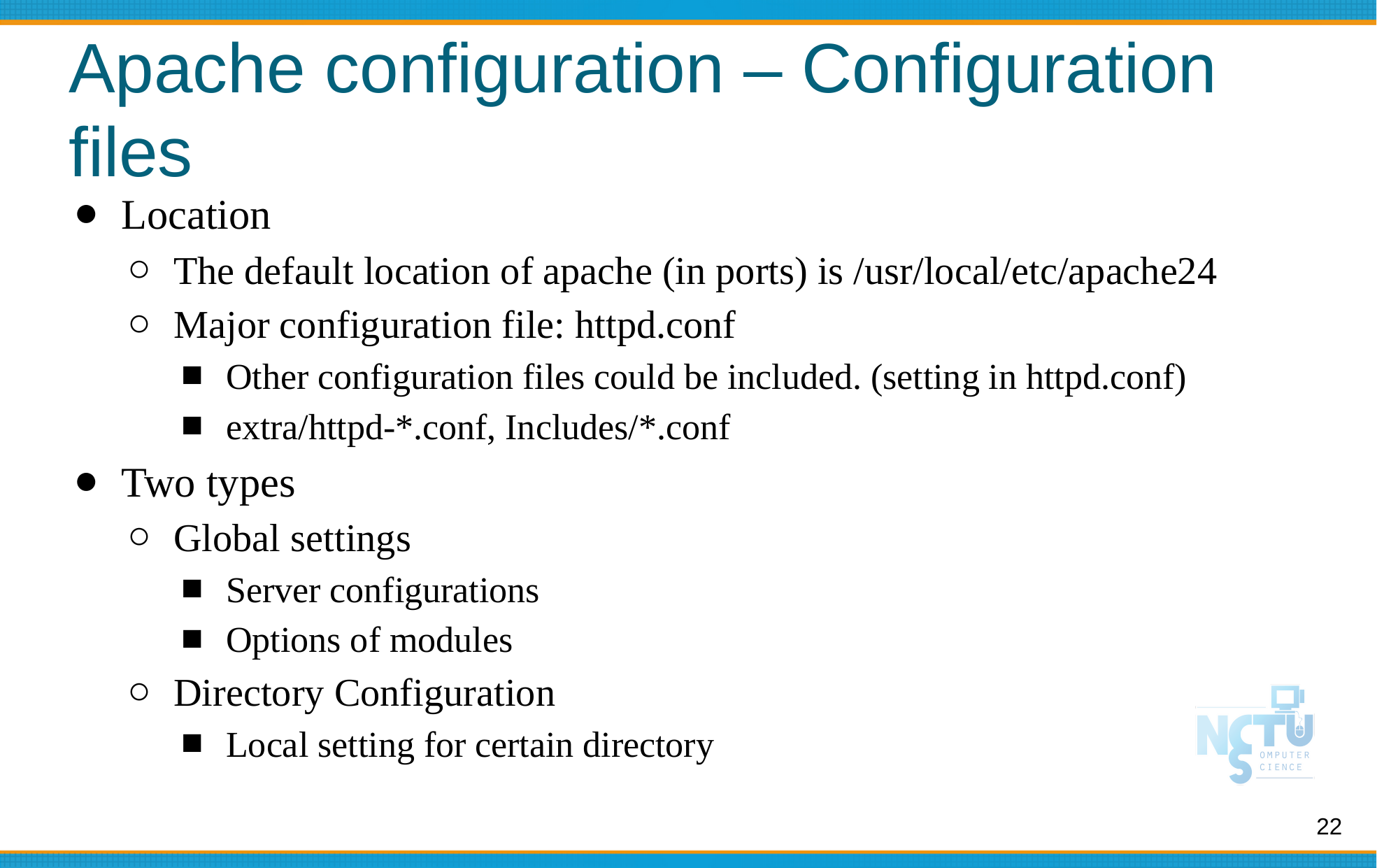

# Apache configuration – Configuration files
Location
The default location of apache (in ports) is /usr/local/etc/apache24
Major configuration file: httpd.conf
Other configuration files could be included. (setting in httpd.conf)
extra/httpd-*.conf, Includes/*.conf
Two types
Global settings
Server configurations
Options of modules
Directory Configuration
Local setting for certain directory
22